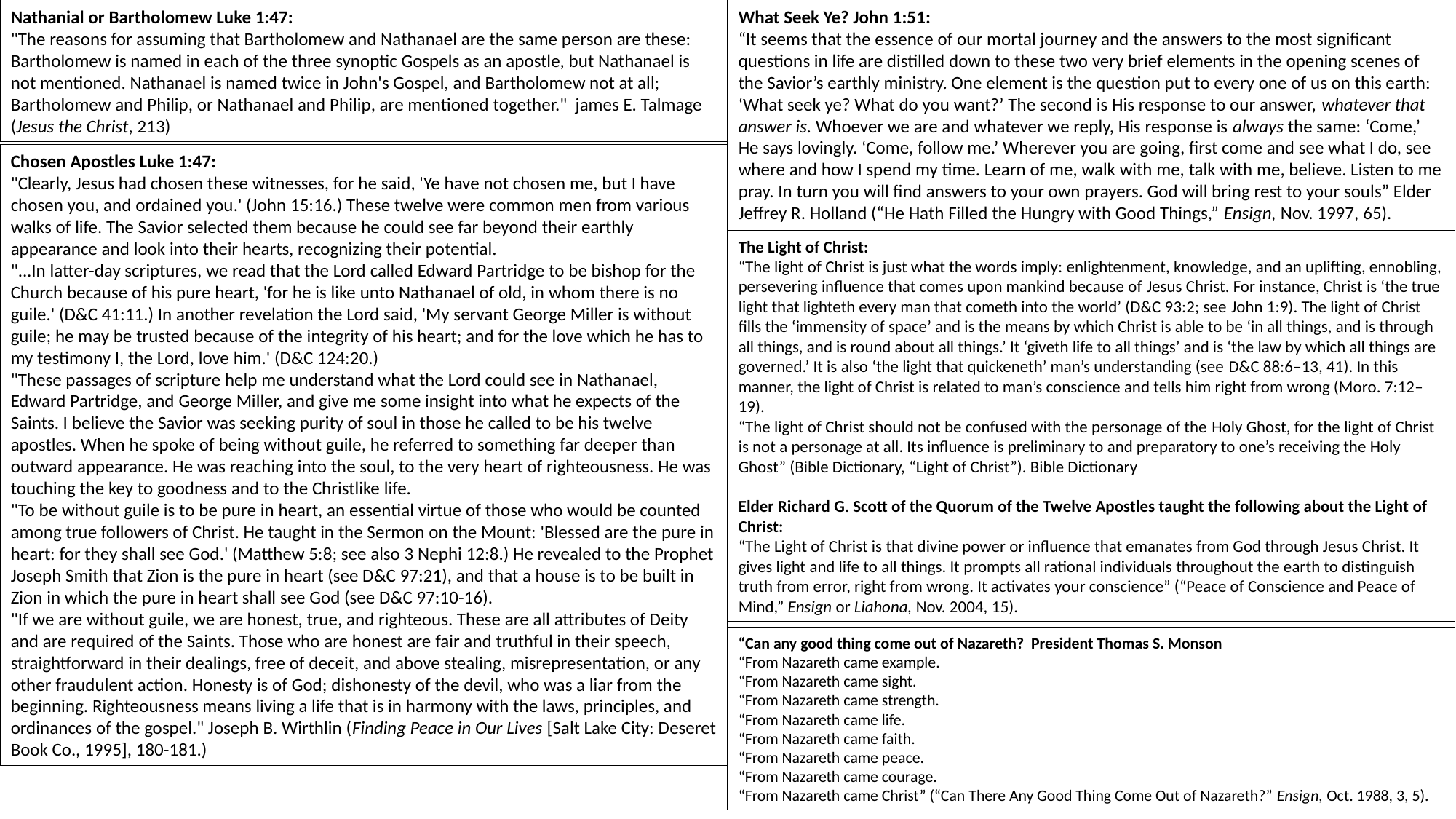

Nathanial or Bartholomew Luke 1:47:
"The reasons for assuming that Bartholomew and Nathanael are the same person are these: Bartholomew is named in each of the three synoptic Gospels as an apostle, but Nathanael is not mentioned. Nathanael is named twice in John's Gospel, and Bartholomew not at all; Bartholomew and Philip, or Nathanael and Philip, are mentioned together."  james E. Talmage (Jesus the Christ, 213)
What Seek Ye? John 1:51:
“It seems that the essence of our mortal journey and the answers to the most significant questions in life are distilled down to these two very brief elements in the opening scenes of the Savior’s earthly ministry. One element is the question put to every one of us on this earth: ‘What seek ye? What do you want?’ The second is His response to our answer, whatever that answer is. Whoever we are and whatever we reply, His response is always the same: ‘Come,’ He says lovingly. ‘Come, follow me.’ Wherever you are going, first come and see what I do, see where and how I spend my time. Learn of me, walk with me, talk with me, believe. Listen to me pray. In turn you will find answers to your own prayers. God will bring rest to your souls” Elder Jeffrey R. Holland (“He Hath Filled the Hungry with Good Things,” Ensign, Nov. 1997, 65).
Chosen Apostles Luke 1:47:
"Clearly, Jesus had chosen these witnesses, for he said, 'Ye have not chosen me, but I have chosen you, and ordained you.' (John 15:16.) These twelve were common men from various walks of life. The Savior selected them because he could see far beyond their earthly appearance and look into their hearts, recognizing their potential.
"...In latter-day scriptures, we read that the Lord called Edward Partridge to be bishop for the Church because of his pure heart, 'for he is like unto Nathanael of old, in whom there is no guile.' (D&C 41:11.) In another revelation the Lord said, 'My servant George Miller is without guile; he may be trusted because of the integrity of his heart; and for the love which he has to my testimony I, the Lord, love him.' (D&C 124:20.)
"These passages of scripture help me understand what the Lord could see in Nathanael, Edward Partridge, and George Miller, and give me some insight into what he expects of the Saints. I believe the Savior was seeking purity of soul in those he called to be his twelve apostles. When he spoke of being without guile, he referred to something far deeper than outward appearance. He was reaching into the soul, to the very heart of righteousness. He was touching the key to goodness and to the Christlike life.
"To be without guile is to be pure in heart, an essential virtue of those who would be counted among true followers of Christ. He taught in the Sermon on the Mount: 'Blessed are the pure in heart: for they shall see God.' (Matthew 5:8; see also 3 Nephi 12:8.) He revealed to the Prophet Joseph Smith that Zion is the pure in heart (see D&C 97:21), and that a house is to be built in Zion in which the pure in heart shall see God (see D&C 97:10-16).
"If we are without guile, we are honest, true, and righteous. These are all attributes of Deity and are required of the Saints. Those who are honest are fair and truthful in their speech, straightforward in their dealings, free of deceit, and above stealing, misrepresentation, or any other fraudulent action. Honesty is of God; dishonesty of the devil, who was a liar from the beginning. Righteousness means living a life that is in harmony with the laws, principles, and ordinances of the gospel." Joseph B. Wirthlin (Finding Peace in Our Lives [Salt Lake City: Deseret Book Co., 1995], 180-181.)
The Light of Christ:
“The light of Christ is just what the words imply: enlightenment, knowledge, and an uplifting, ennobling, persevering influence that comes upon mankind because of Jesus Christ. For instance, Christ is ‘the true light that lighteth every man that cometh into the world’ (D&C 93:2; see John 1:9). The light of Christ fills the ‘immensity of space’ and is the means by which Christ is able to be ‘in all things, and is through all things, and is round about all things.’ It ‘giveth life to all things’ and is ‘the law by which all things are governed.’ It is also ‘the light that quickeneth’ man’s understanding (see D&C 88:6–13, 41). In this manner, the light of Christ is related to man’s conscience and tells him right from wrong (Moro. 7:12–19).
“The light of Christ should not be confused with the personage of the Holy Ghost, for the light of Christ is not a personage at all. Its influence is preliminary to and preparatory to one’s receiving the Holy Ghost” (Bible Dictionary, “Light of Christ”). Bible Dictionary

Elder Richard G. Scott of the Quorum of the Twelve Apostles taught the following about the Light of Christ:
“The Light of Christ is that divine power or influence that emanates from God through Jesus Christ. It gives light and life to all things. It prompts all rational individuals throughout the earth to distinguish truth from error, right from wrong. It activates your conscience” (“Peace of Conscience and Peace of Mind,” Ensign or Liahona, Nov. 2004, 15).
“Can any good thing come out of Nazareth?  President Thomas S. Monson
“From Nazareth came example.
“From Nazareth came sight.
“From Nazareth came strength.
“From Nazareth came life.
“From Nazareth came faith.
“From Nazareth came peace.
“From Nazareth came courage.
“From Nazareth came Christ” (“Can There Any Good Thing Come Out of Nazareth?” Ensign, Oct. 1988, 3, 5).